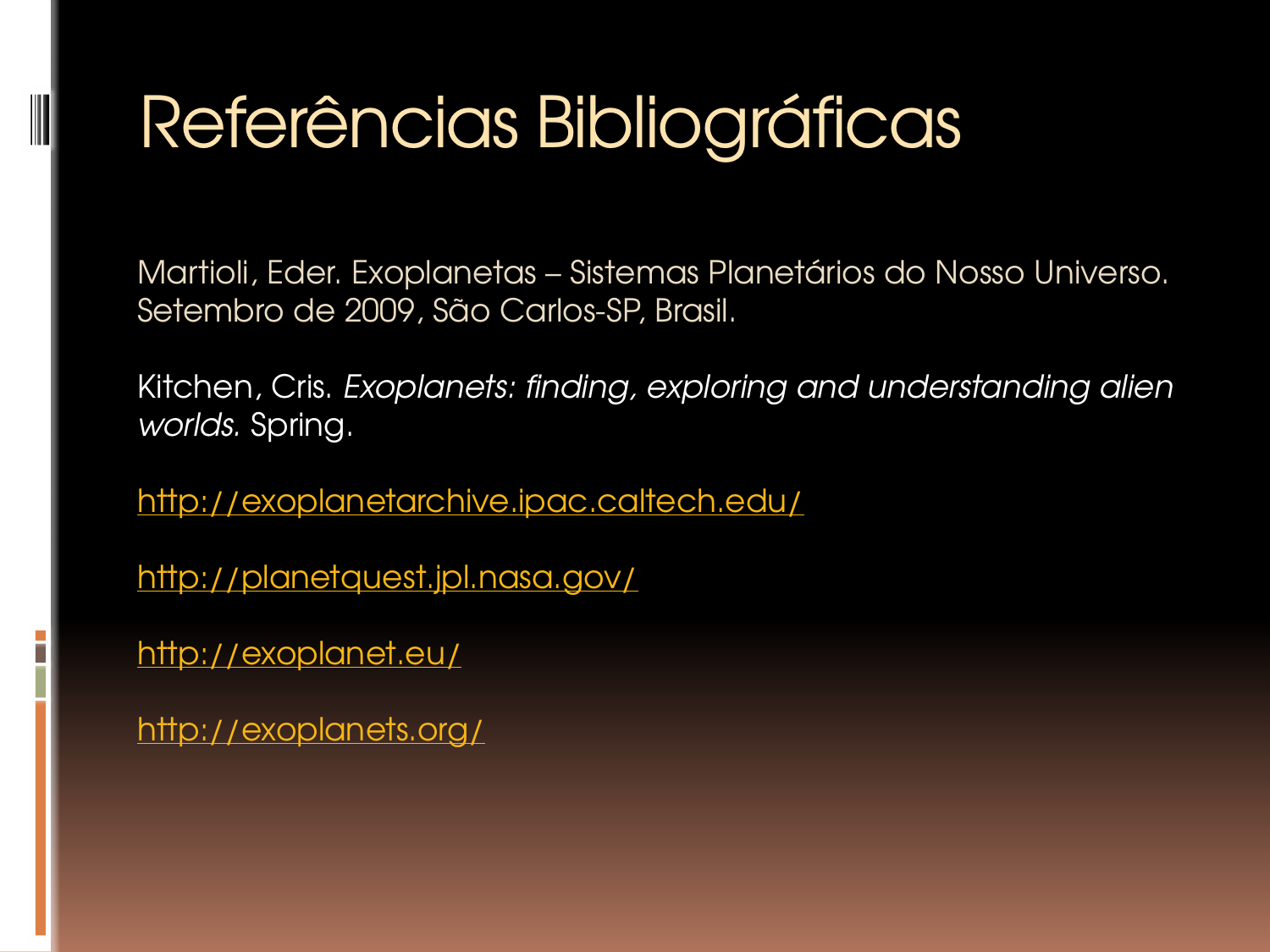

# Referências Bibliográficas
Martioli, Eder. Exoplanetas – Sistemas Planetários do Nosso Universo. Setembro de 2009, São Carlos-SP, Brasil.

Kitchen, Cris. Exoplanets: finding, exploring and understanding alien worlds. Spring.

http://exoplanetarchive.ipac.caltech.edu/

http://planetquest.jpl.nasa.gov/

http://exoplanet.eu/

http://exoplanets.org/